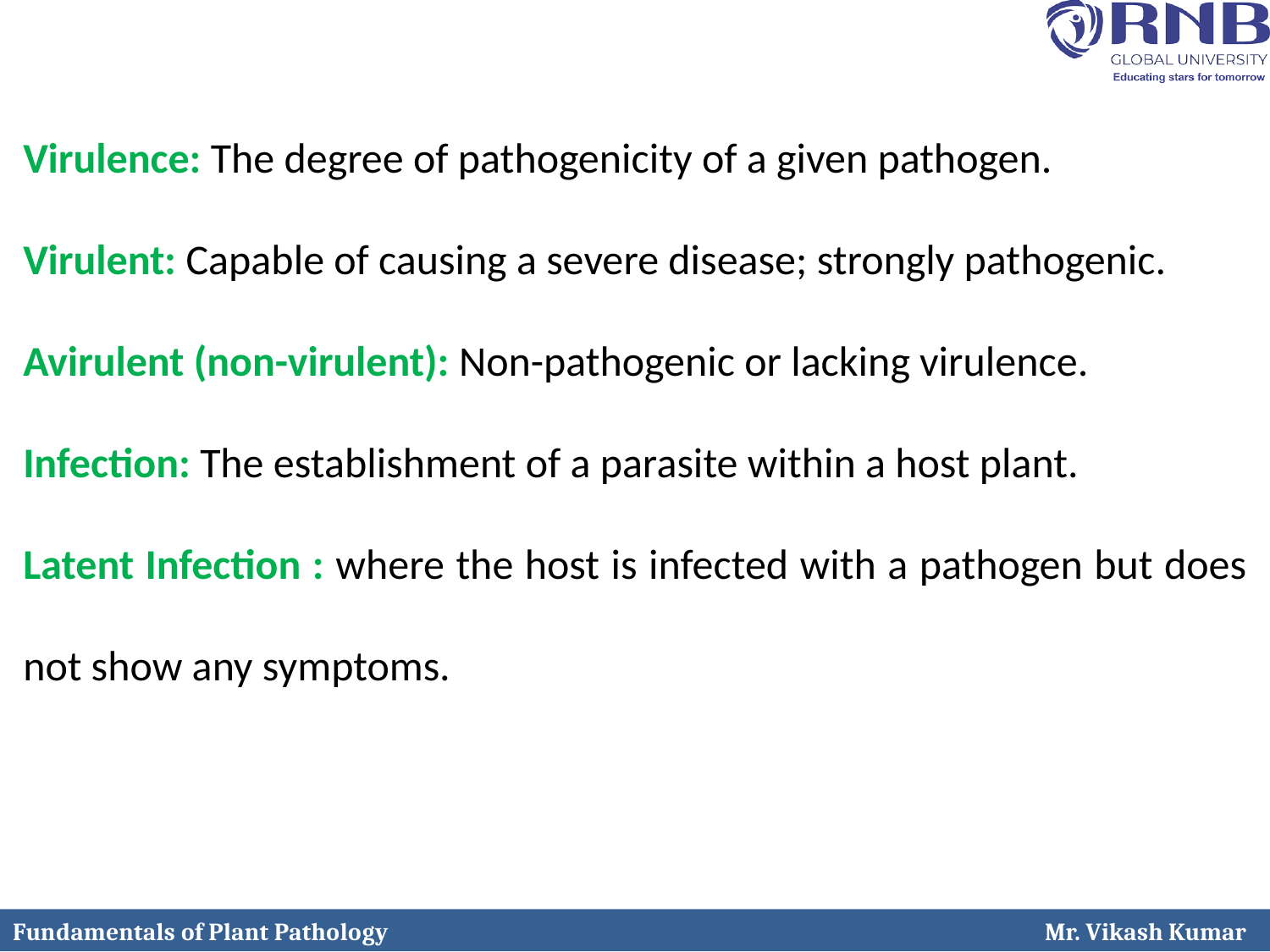

Virulence: The degree of pathogenicity of a given pathogen.
Virulent: Capable of causing a severe disease; strongly pathogenic.
Avirulent (non-virulent): Non-pathogenic or lacking virulence.
Infection: The establishment of a parasite within a host plant.
Latent Infection : where the host is infected with a pathogen but does not show any symptoms.